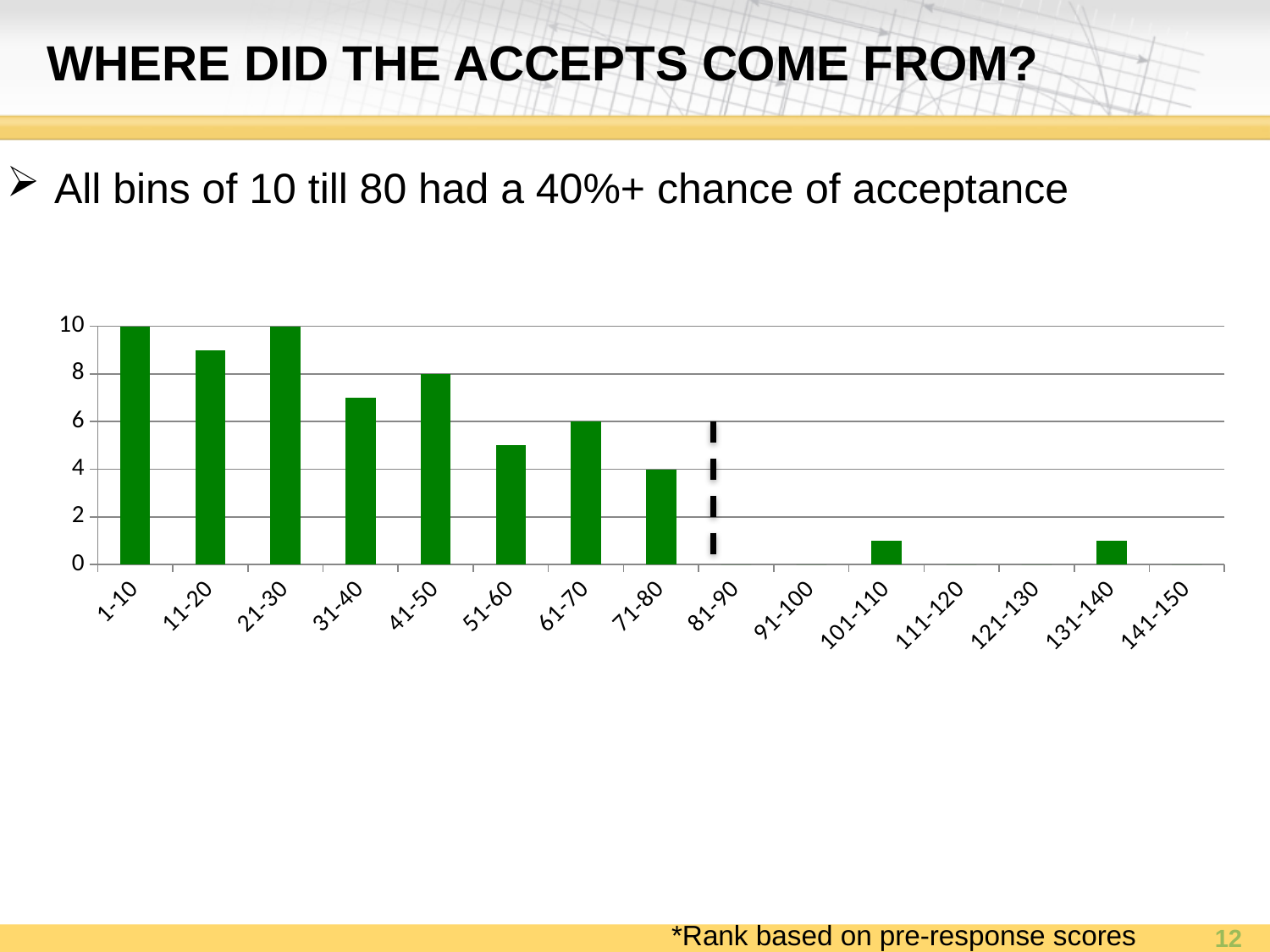

# WHERE DID THE ACCEPTS COME FROM?
All bins of 10 till 80 had a 40%+ chance of acceptance

### Chart

| Category | MICRO-2015 |
|---|---|
| 1-10 | 10.0 |
| 11-20 | 9.0 |
| 21-30 | 10.0 |
| 31-40 | 7.0 |
| 41-50 | 8.0 |
| 51-60 | 5.0 |
| 61-70 | 6.0 |
| 71-80 | 4.0 |
| 81-90 | 0.0 |
| 91-100 | 0.0 |
| 101-110 | 1.0 |
| 111-120 | 0.0 |
| 121-130 | 0.0 |
| 131-140 | 1.0 |
| 141-150 | 0.0 |
*Rank based on pre-response scores
12